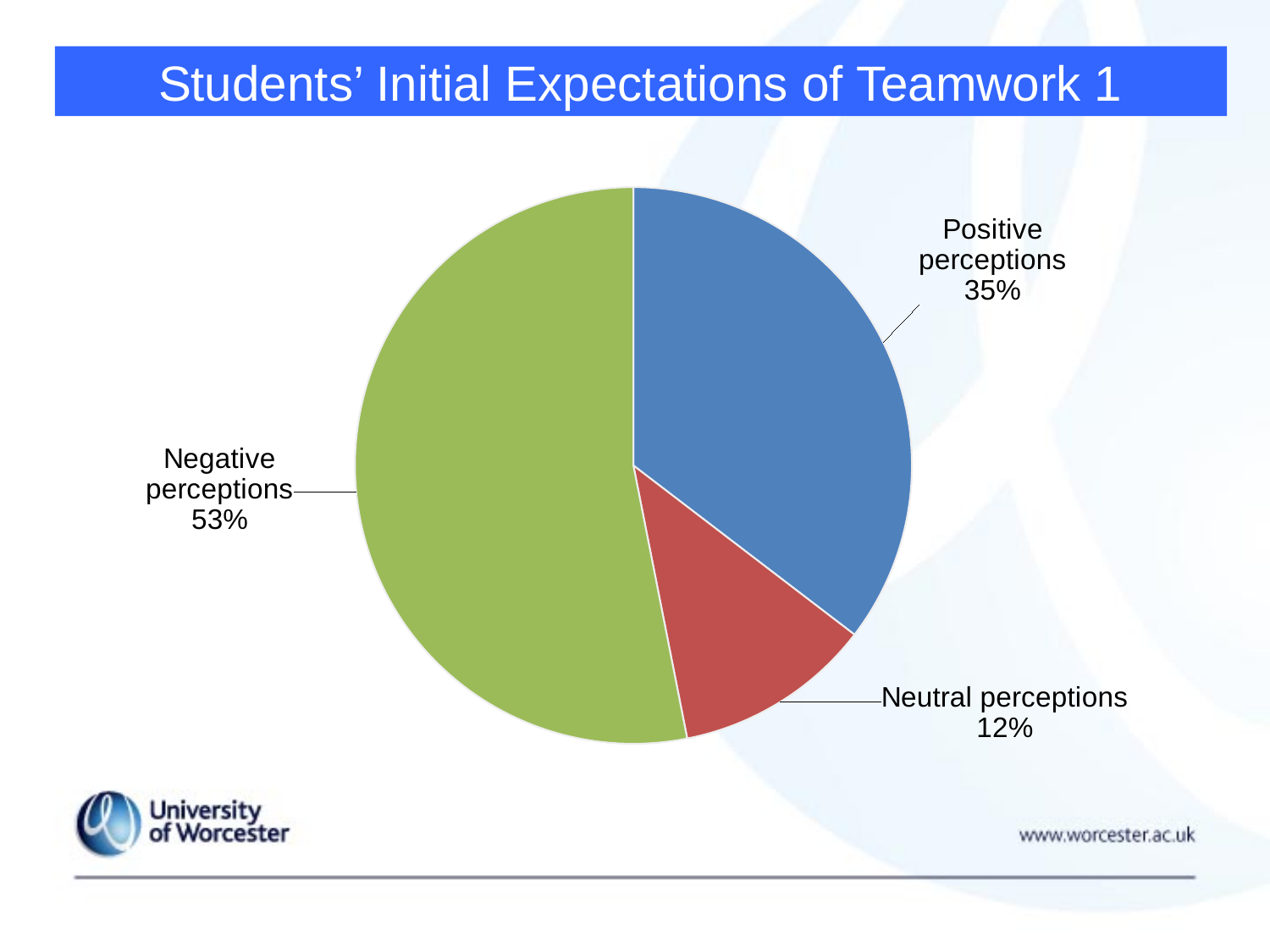

# Students’ Initial Expectations of Teamwork 1

### Chart

| Category |
|---|

### Chart

| Category |  |
|---|---|
| Positive perceptions | 0.353982300884956 |
| Neutral perceptions | 0.115044247787611 |
| Negative pereptions  | 0.530973451327434 |